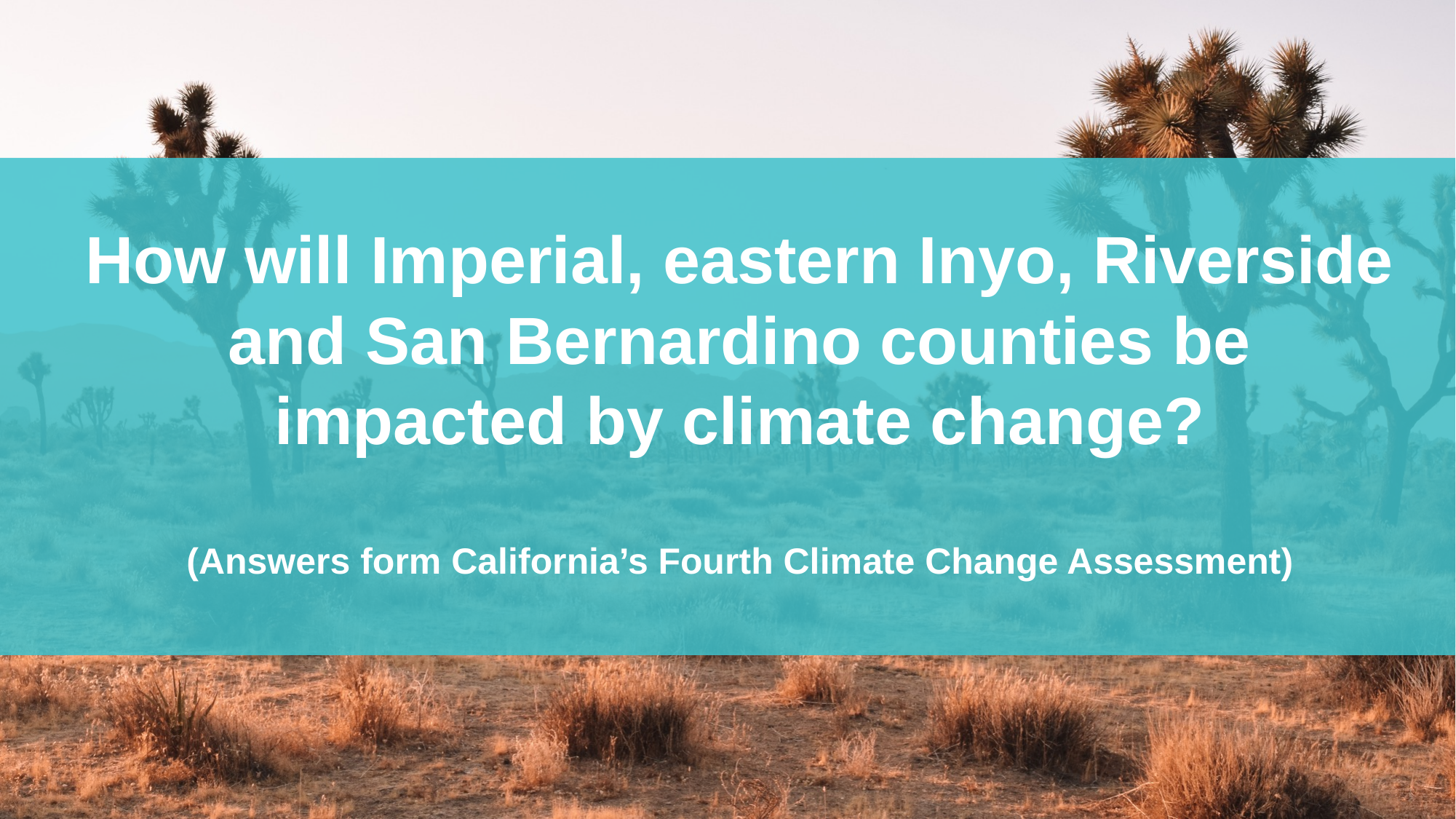

# How will Imperial, eastern Inyo, Riverside and San Bernardino counties be impacted by climate change? (Answers form California’s Fourth Climate Change Assessment)